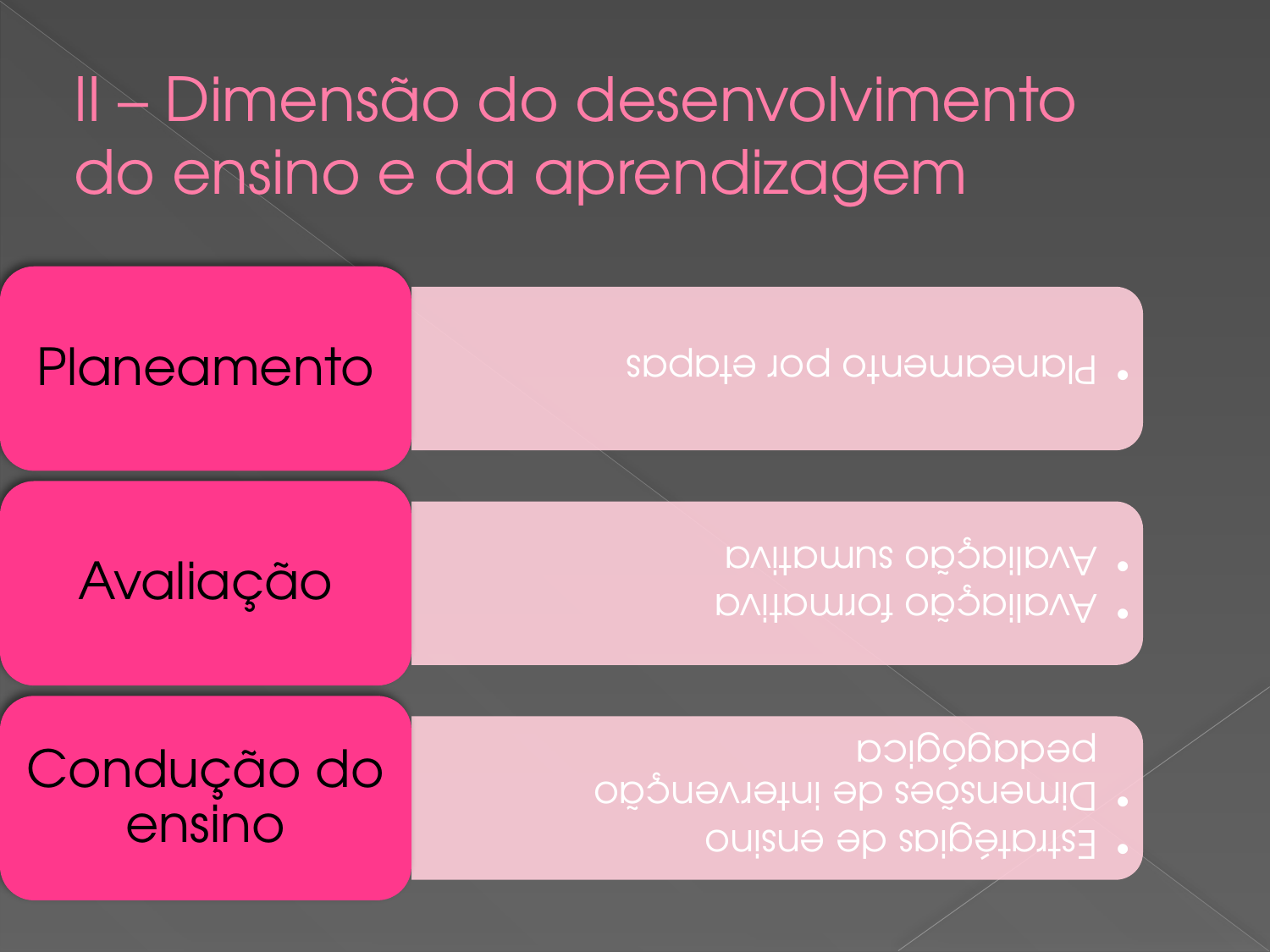

# II – Dimensão do desenvolvimento do ensino e da aprendizagem
Planeamento por etapas
Planeamento
Avaliação formativa
Avaliação sumativa
Avaliação
Estratégias de ensino
Dimensões de intervenção pedagógica
Condução do ensino